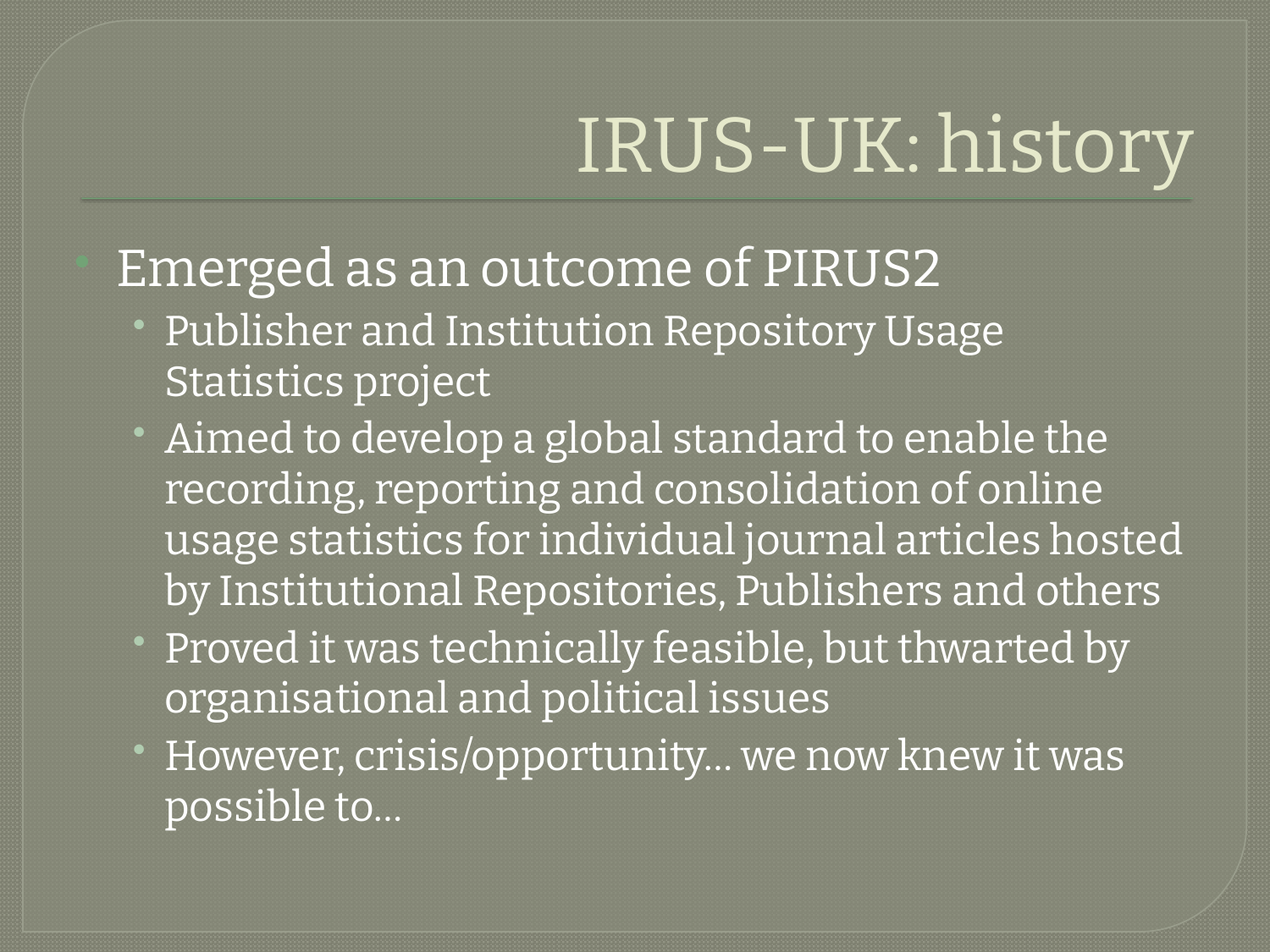

# IRUS-UK: history
Emerged as an outcome of PIRUS2
Publisher and Institution Repository Usage Statistics project
Aimed to develop a global standard to enable the recording, reporting and consolidation of online usage statistics for individual journal articles hosted by Institutional Repositories, Publishers and others
Proved it was technically feasible, but thwarted by organisational and political issues
However, crisis/opportunity… we now knew it was possible to…